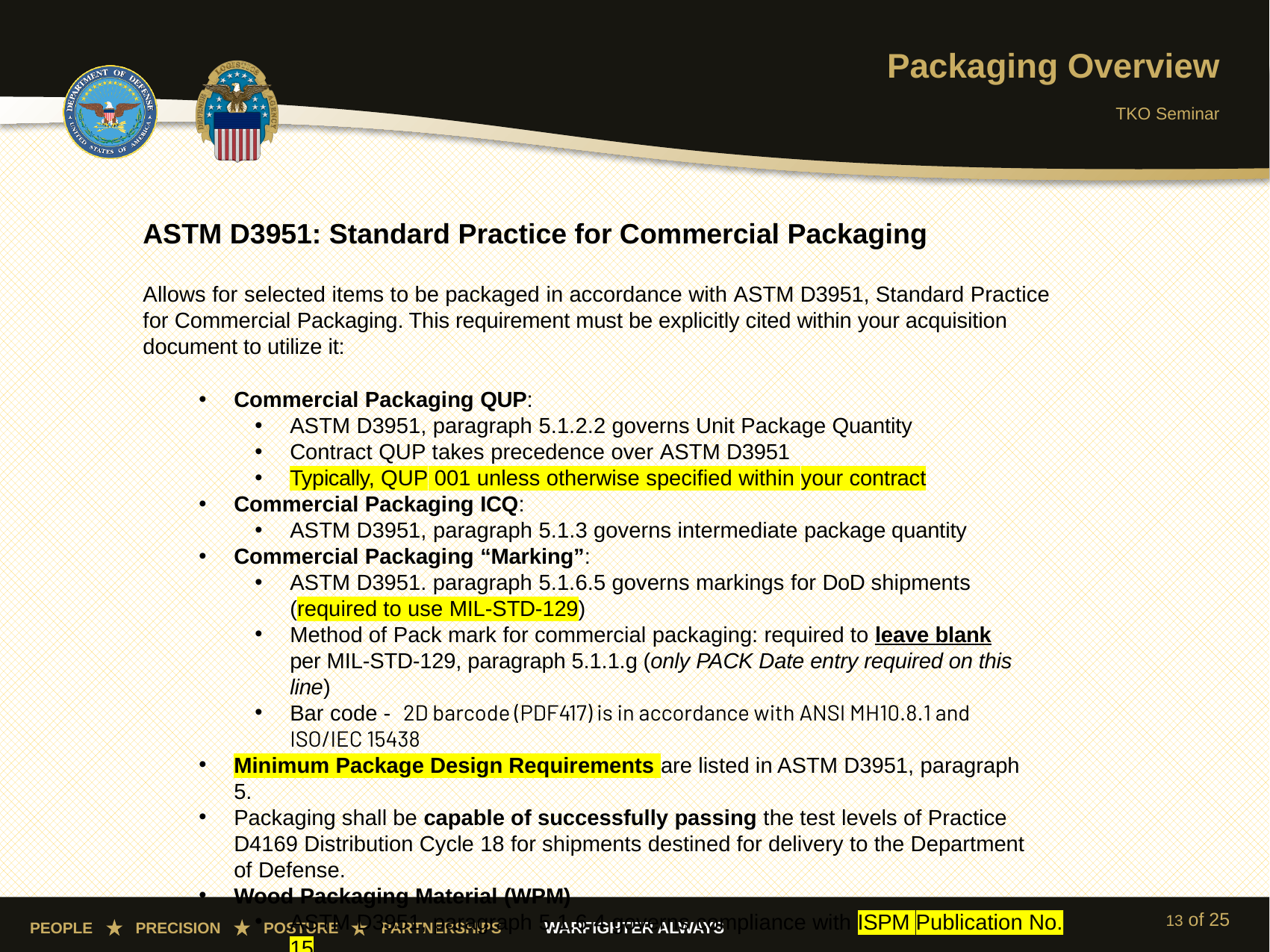

# Packaging Overview
TKO Seminar
ASTM D3951: Standard Practice for Commercial Packaging
Allows for selected items to be packaged in accordance with ASTM D3951, Standard Practice for Commercial Packaging. This requirement must be explicitly cited within your acquisition document to utilize it:

Commercial Packaging QUP:
ASTM D3951, paragraph 5.1.2.2 governs Unit Package Quantity
Contract QUP takes precedence over ASTM D3951
Typically, QUP 001 unless otherwise specified within your contract
Commercial Packaging ICQ:
ASTM D3951, paragraph 5.1.3 governs intermediate package quantity
Commercial Packaging “Marking”:
ASTM D3951. paragraph 5.1.6.5 governs markings for DoD shipments (required to use MIL-STD-129)
Method of Pack mark for commercial packaging: required to leave blank per MIL-STD-129, paragraph 5.1.1.g (only PACK Date entry required on this line)
Bar code -  2D barcode (PDF417) is in accordance with ANSI MH10.8.1 and ISO/IEC 15438
Minimum Package Design Requirements are listed in ASTM D3951, paragraph 5.
Packaging shall be capable of successfully passing the test levels of Practice D4169 Distribution Cycle 18 for shipments destined for delivery to the Department of Defense.
Wood Packaging Material (WPM)
ASTM D3951, paragraph 5.1.6.4 governs compliance with ISPM Publication No. 15
13 of 25